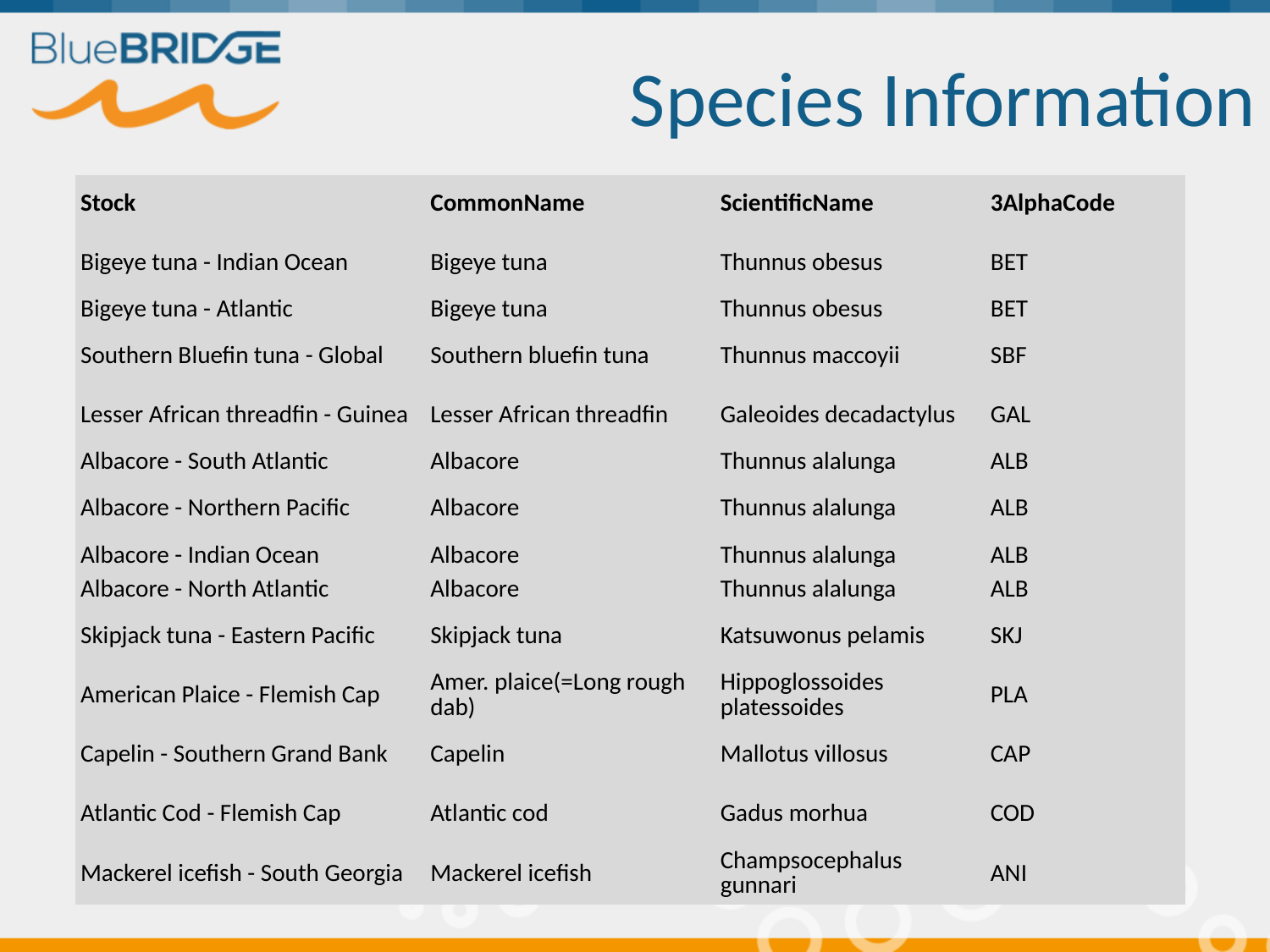

# Species Information
| Stock | CommonName | ScientificName | 3AlphaCode |
| --- | --- | --- | --- |
| Bigeye tuna - Indian Ocean | Bigeye tuna | Thunnus obesus | BET |
| Bigeye tuna - Atlantic | Bigeye tuna | Thunnus obesus | BET |
| Southern Bluefin tuna - Global | Southern bluefin tuna | Thunnus maccoyii | SBF |
| Lesser African threadfin - Guinea | Lesser African threadfin | Galeoides decadactylus | GAL |
| Albacore - South Atlantic | Albacore | Thunnus alalunga | ALB |
| Albacore - Northern Pacific | Albacore | Thunnus alalunga | ALB |
| Albacore - Indian Ocean | Albacore | Thunnus alalunga | ALB |
| Albacore - North Atlantic | Albacore | Thunnus alalunga | ALB |
| Skipjack tuna - Eastern Pacific | Skipjack tuna | Katsuwonus pelamis | SKJ |
| American Plaice - Flemish Cap | Amer. plaice(=Long rough dab) | Hippoglossoides platessoides | PLA |
| Capelin - Southern Grand Bank | Capelin | Mallotus villosus | CAP |
| Atlantic Cod - Flemish Cap | Atlantic cod | Gadus morhua | COD |
| Mackerel icefish - South Georgia | Mackerel icefish | Champsocephalus gunnari | ANI |